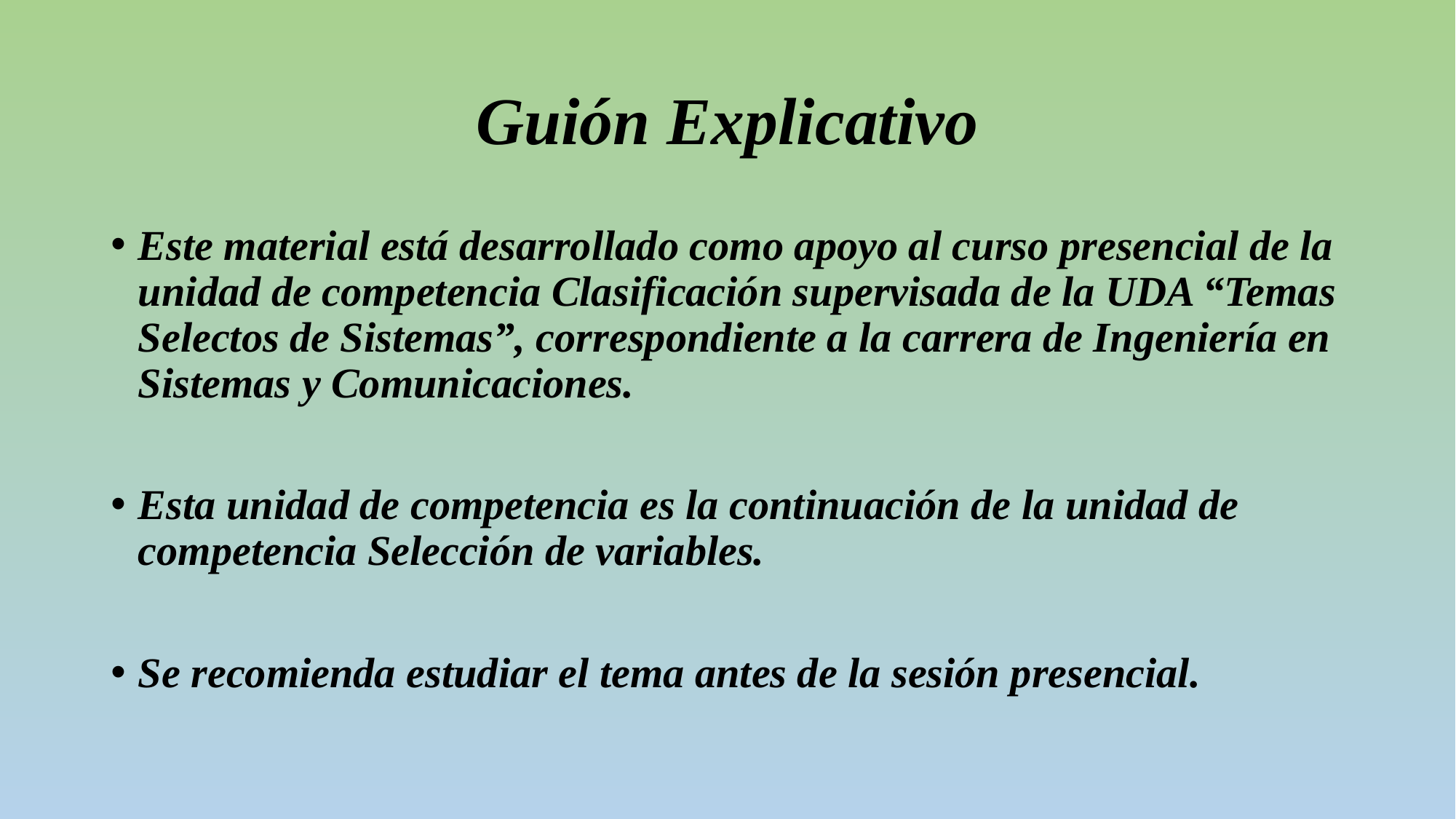

# Guión Explicativo
Este material está desarrollado como apoyo al curso presencial de la unidad de competencia Clasificación supervisada de la UDA “Temas Selectos de Sistemas”, correspondiente a la carrera de Ingeniería en Sistemas y Comunicaciones.

Esta unidad de competencia es la continuación de la unidad de competencia Selección de variables.

Se recomienda estudiar el tema antes de la sesión presencial.